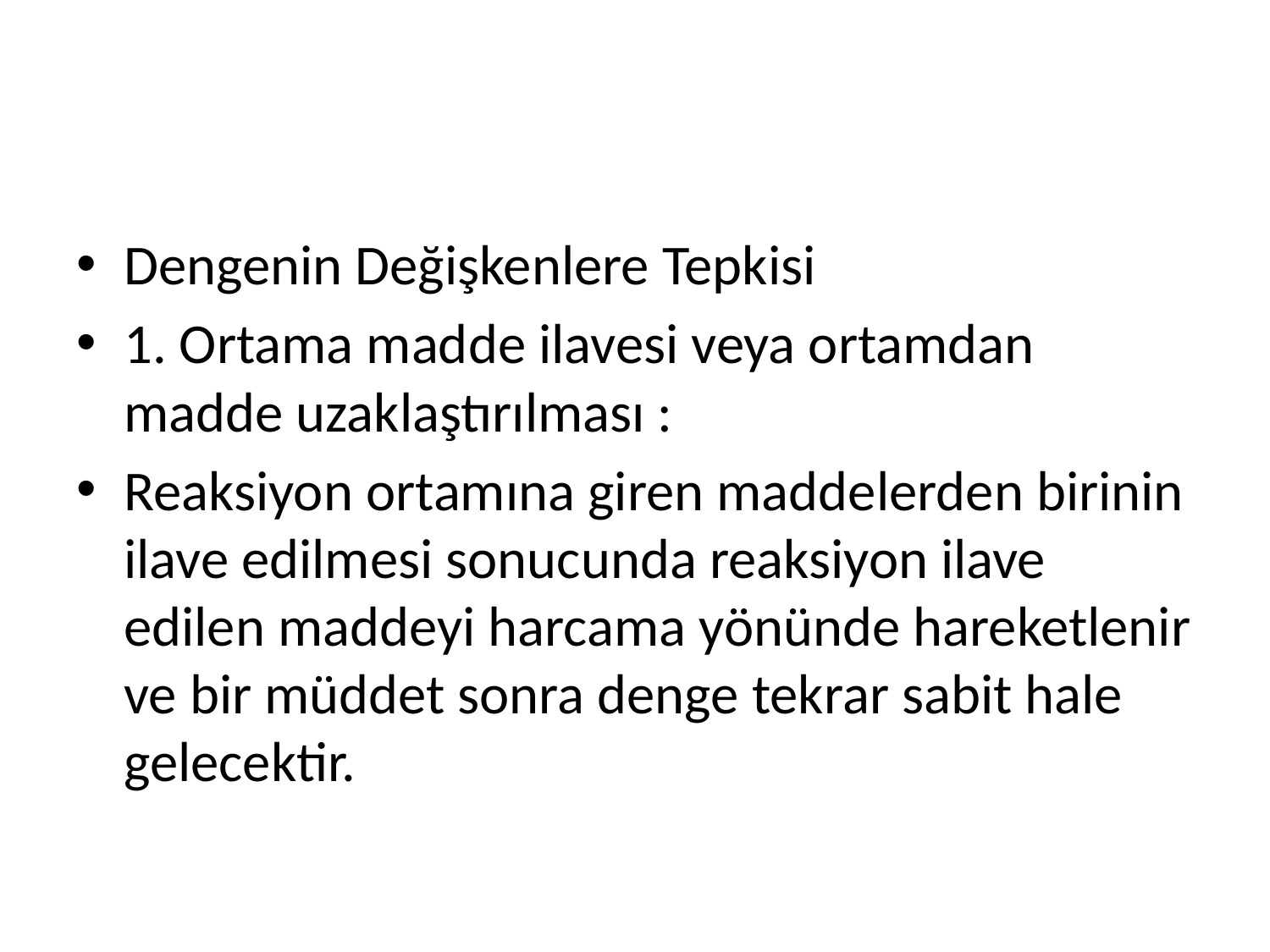

#
Dengenin Değişkenlere Tepkisi
1. Ortama madde ilavesi veya ortamdan madde uzaklaştırılması :
Reaksiyon ortamına giren maddelerden birinin ilave edilmesi sonucunda reaksiyon ilave edilen maddeyi harcama yönünde hareketlenir ve bir müddet sonra denge tekrar sabit hale gelecektir.